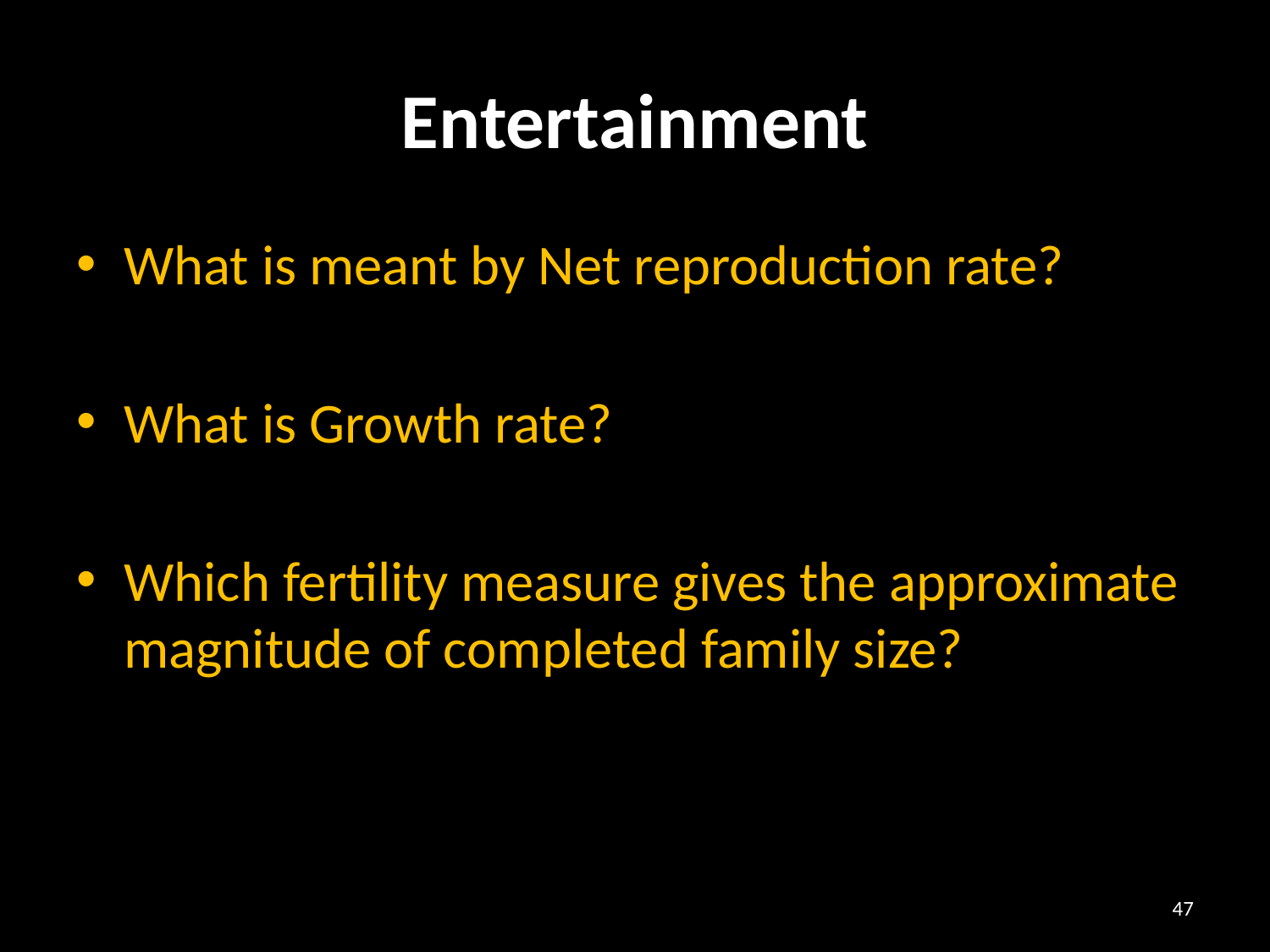

# Entertainment
What is meant by Net reproduction rate?

What is Growth rate?

Which fertility measure gives the approximate magnitude of completed family size?

47